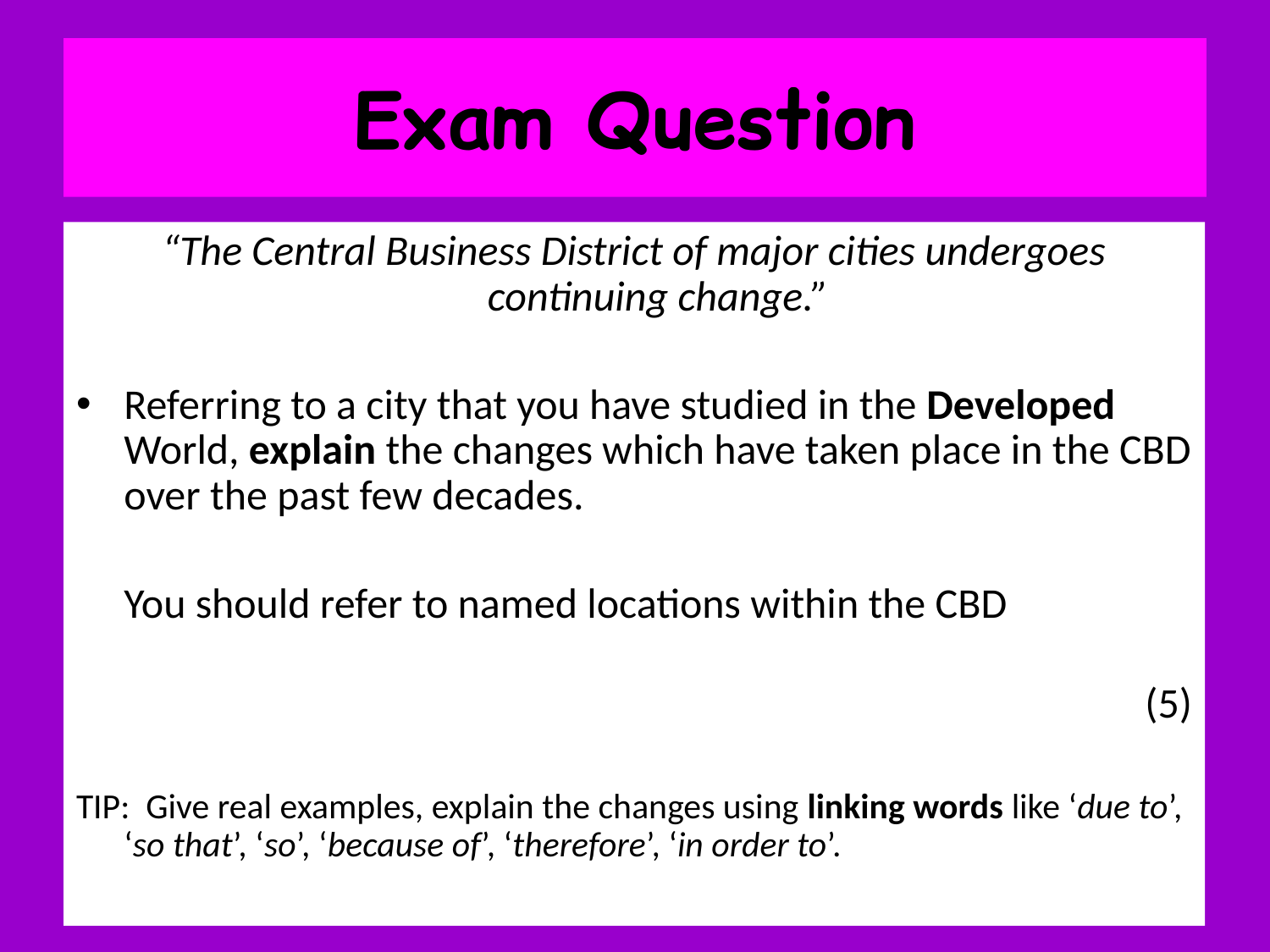

# Exam Question
“The Central Business District of major cities undergoes continuing change.”

Referring to a city that you have studied in the Developed World, explain the changes which have taken place in the CBD over the past few decades.

	You should refer to named locations within the CBD
(5)

TIP:  Give real examples, explain the changes using linking words like ‘due to’, ‘so that’, ‘so’, ‘because of’, ‘therefore’, ‘in order to’.